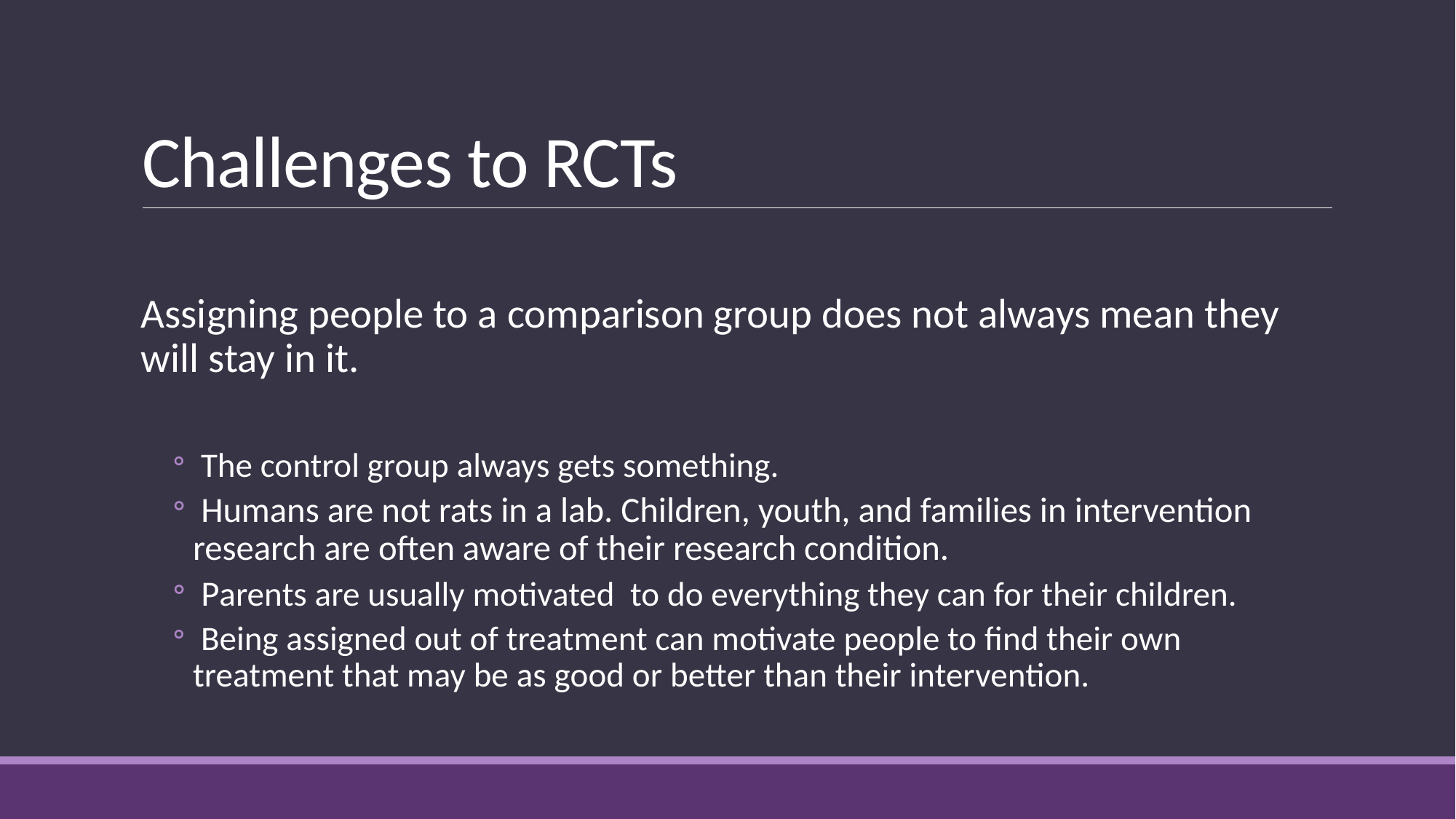

# Challenges to RCTs

Assigning people to a comparison group does not always mean they will stay in it.

 The control group always gets something.
 Humans are not rats in a lab. Children, youth, and families in intervention research are often aware of their research condition.
 Parents are usually motivated  to do everything they can for their children.
 Being assigned out of treatment can motivate people to find their own treatment that may be as good or better than their intervention.